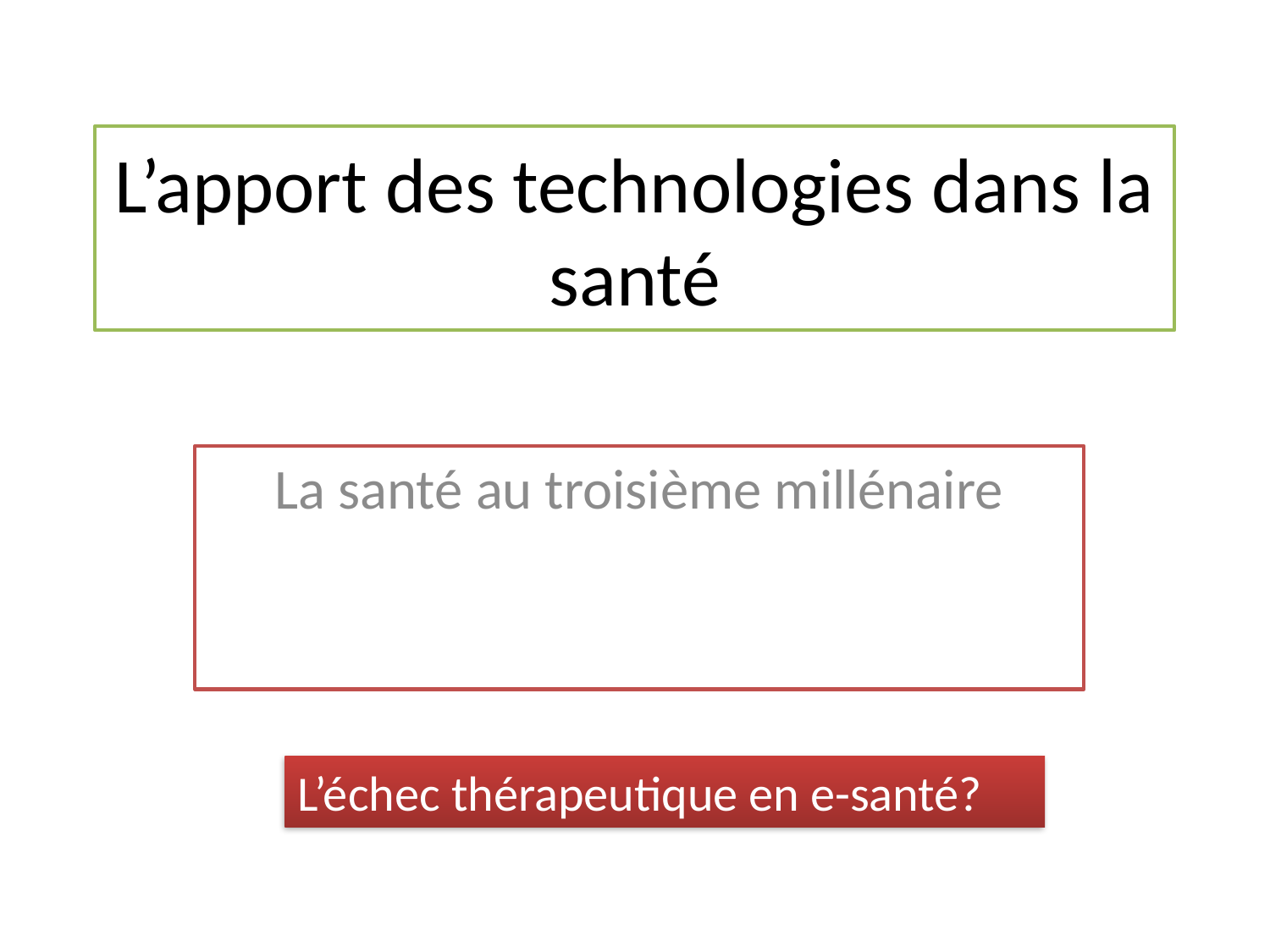

# L’apport des technologies dans la santé
La santé au troisième millénaire
L’échec thérapeutique en e-santé?